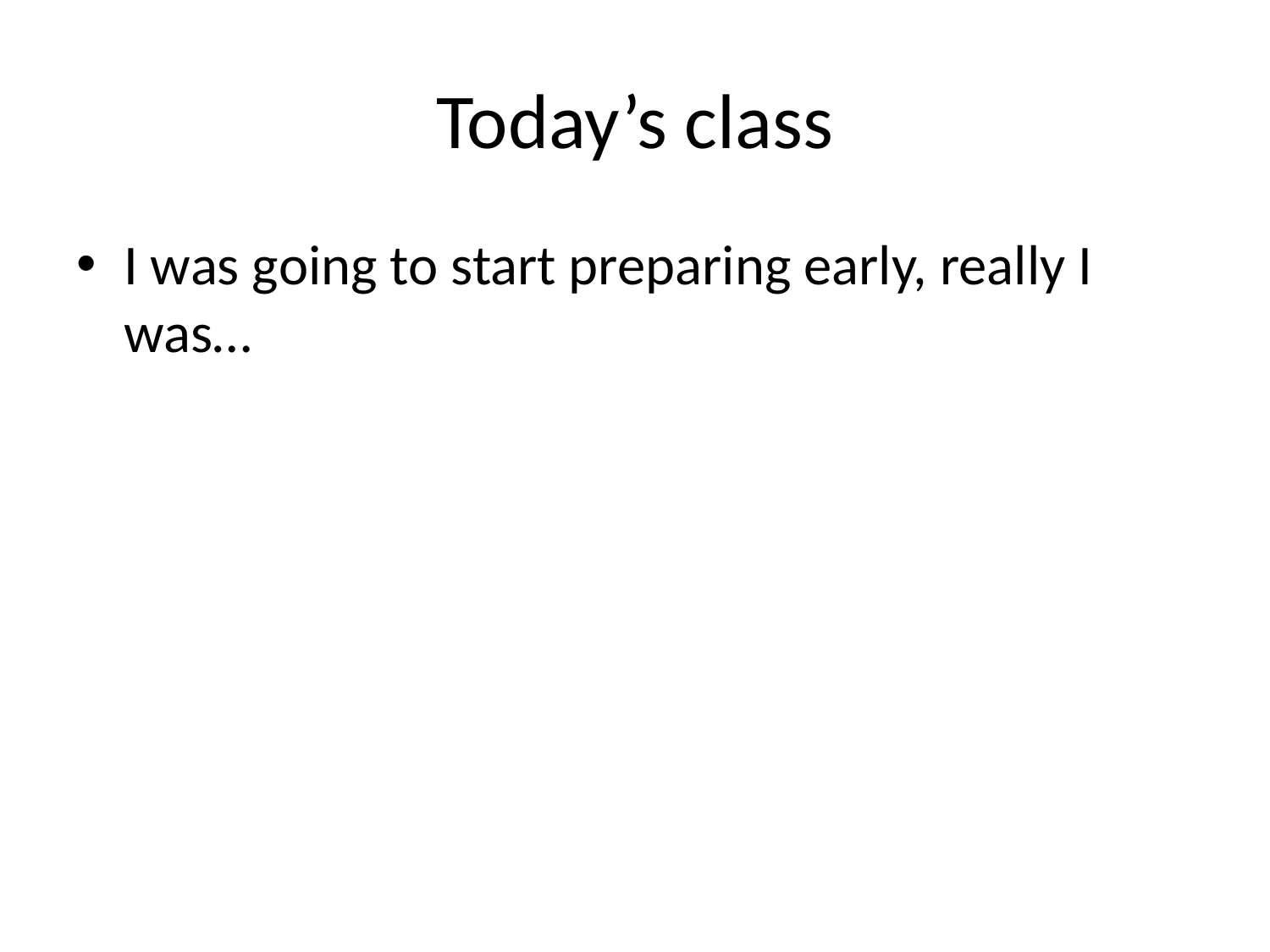

# Today’s class
I was going to start preparing early, really I was…